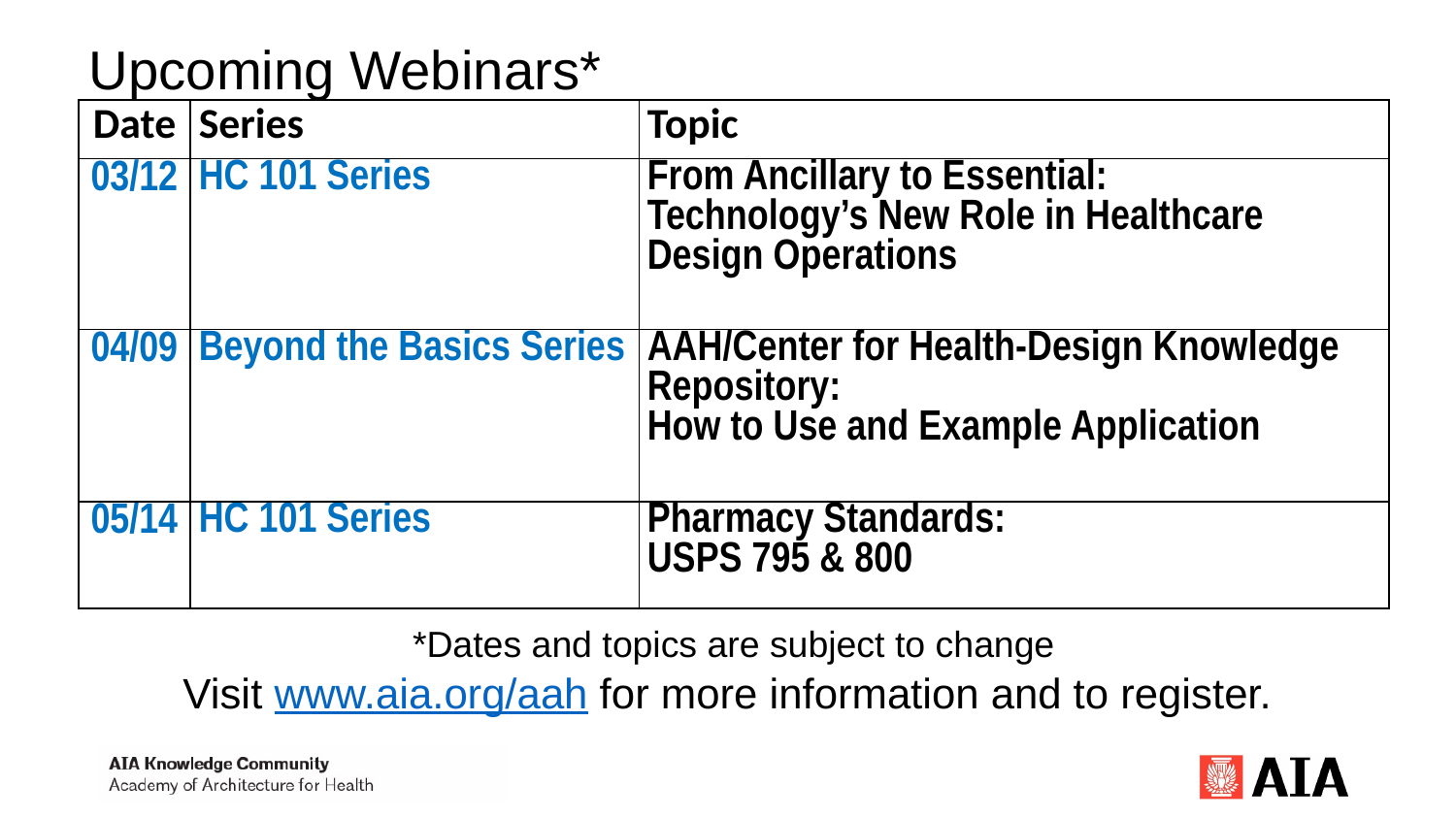

Upcoming Webinars*
| Date | Series | Topic |
| --- | --- | --- |
| 03/12 | HC 101 Series | From Ancillary to Essential: Technology’s New Role in Healthcare Design Operations |
| 04/09 | Beyond the Basics Series | AAH/Center for Health-Design Knowledge Repository: How to Use and Example Application |
| 05/14 | HC 101 Series | Pharmacy Standards: USPS 795 & 800 |
*Dates and topics are subject to change
Visit www.aia.org/aah for more information and to register.